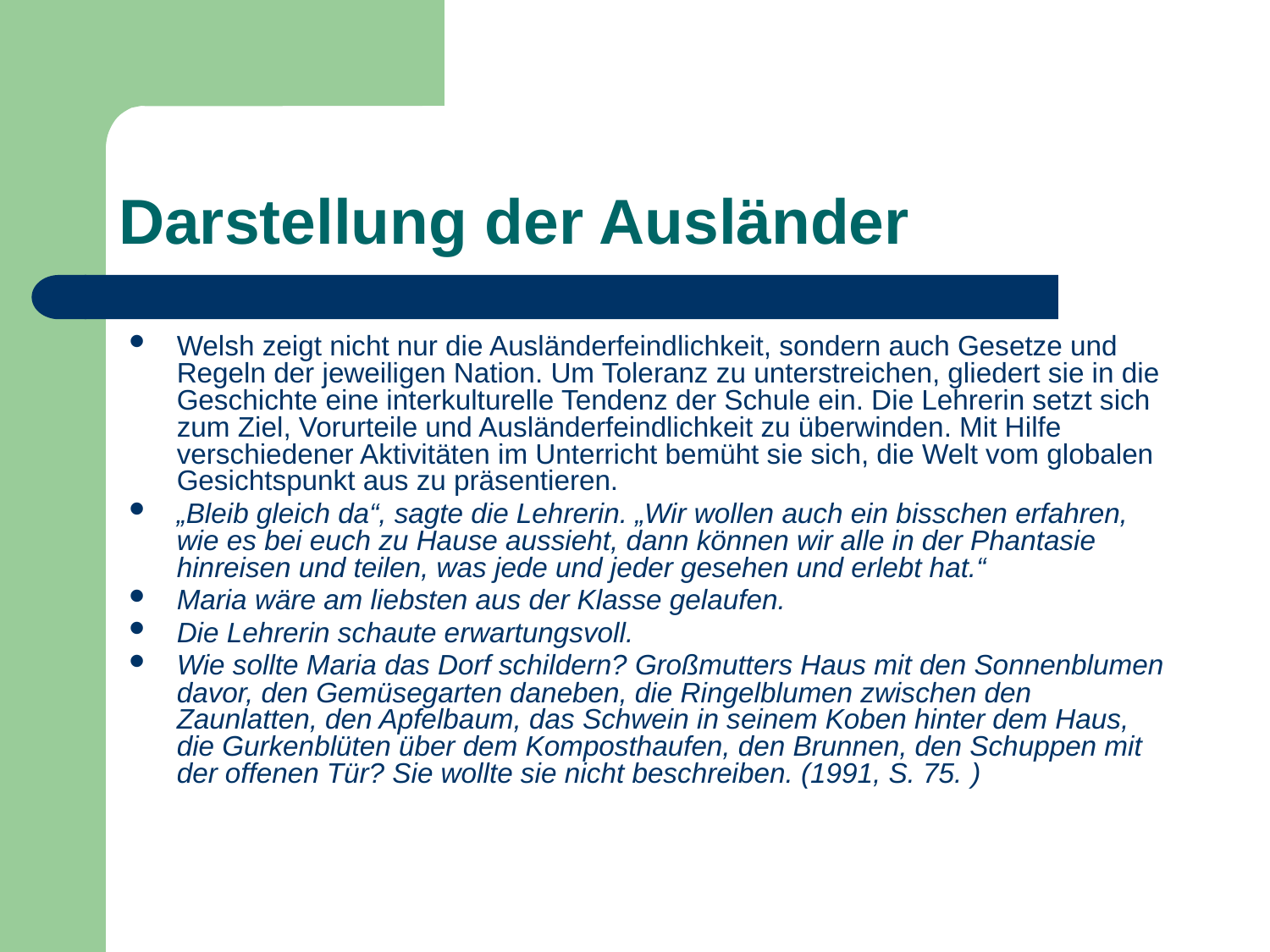

# Darstellung der Ausländer
Welsh zeigt nicht nur die Ausländerfeindlichkeit, sondern auch Gesetze und Regeln der jeweiligen Nation. Um Toleranz zu unterstreichen, gliedert sie in die Geschichte eine interkulturelle Tendenz der Schule ein. Die Lehrerin setzt sich zum Ziel, Vorurteile und Ausländerfeindlichkeit zu überwinden. Mit Hilfe verschiedener Aktivitäten im Unterricht bemüht sie sich, die Welt vom globalen Gesichtspunkt aus zu präsentieren.
„Bleib gleich da“, sagte die Lehrerin. „Wir wollen auch ein bisschen erfahren, wie es bei euch zu Hause aussieht, dann können wir alle in der Phantasie hinreisen und teilen, was jede und jeder gesehen und erlebt hat.“
Maria wäre am liebsten aus der Klasse gelaufen.
Die Lehrerin schaute erwartungsvoll.
Wie sollte Maria das Dorf schildern? Großmutters Haus mit den Sonnenblumen davor, den Gemüsegarten daneben, die Ringelblumen zwischen den Zaunlatten, den Apfelbaum, das Schwein in seinem Koben hinter dem Haus, die Gurkenblüten über dem Komposthaufen, den Brunnen, den Schuppen mit der offenen Tür? Sie wollte sie nicht beschreiben. (1991, S. 75. )